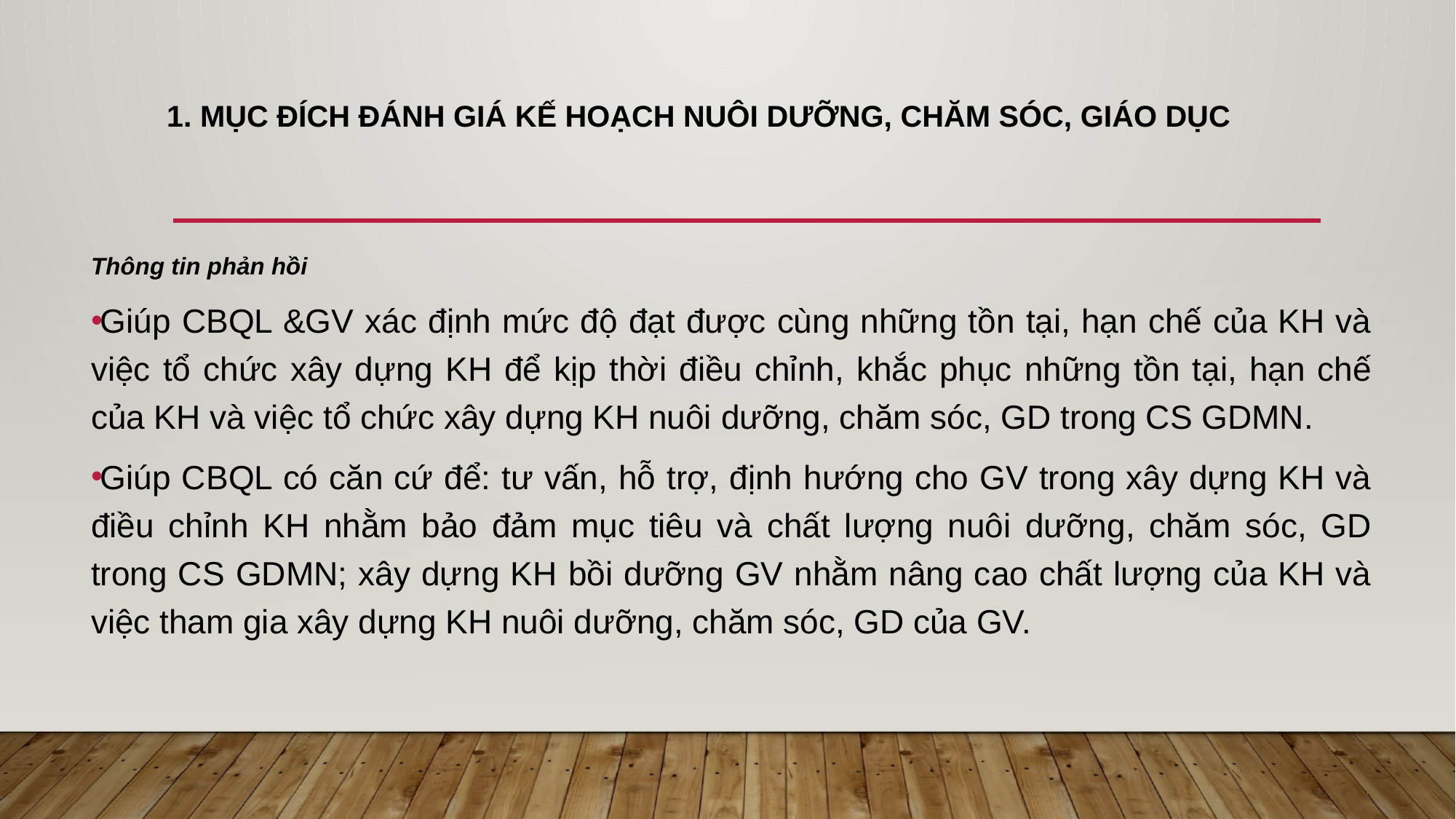

# 1. Mục đích đánh giá kế hoạch nuôi dưỡng, chăm sóc, giáo dục
Thông tin phản hồi
Giúp CBQL &GV xác định mức độ đạt được cùng những tồn tại, hạn chế của KH và việc tổ chức xây dựng KH để kịp thời điều chỉnh, khắc phục những tồn tại, hạn chế của KH và việc tổ chức xây dựng KH nuôi dưỡng, chăm sóc, GD trong CS GDMN.
Giúp CBQL có căn cứ để: tư vấn, hỗ trợ, định hướng cho GV trong xây dựng KH và điều chỉnh KH nhằm bảo đảm mục tiêu và chất lượng nuôi dưỡng, chăm sóc, GD trong CS GDMN; xây dựng KH bồi dưỡng GV nhằm nâng cao chất lượng của KH và việc tham gia xây dựng KH nuôi dưỡng, chăm sóc, GD của GV.